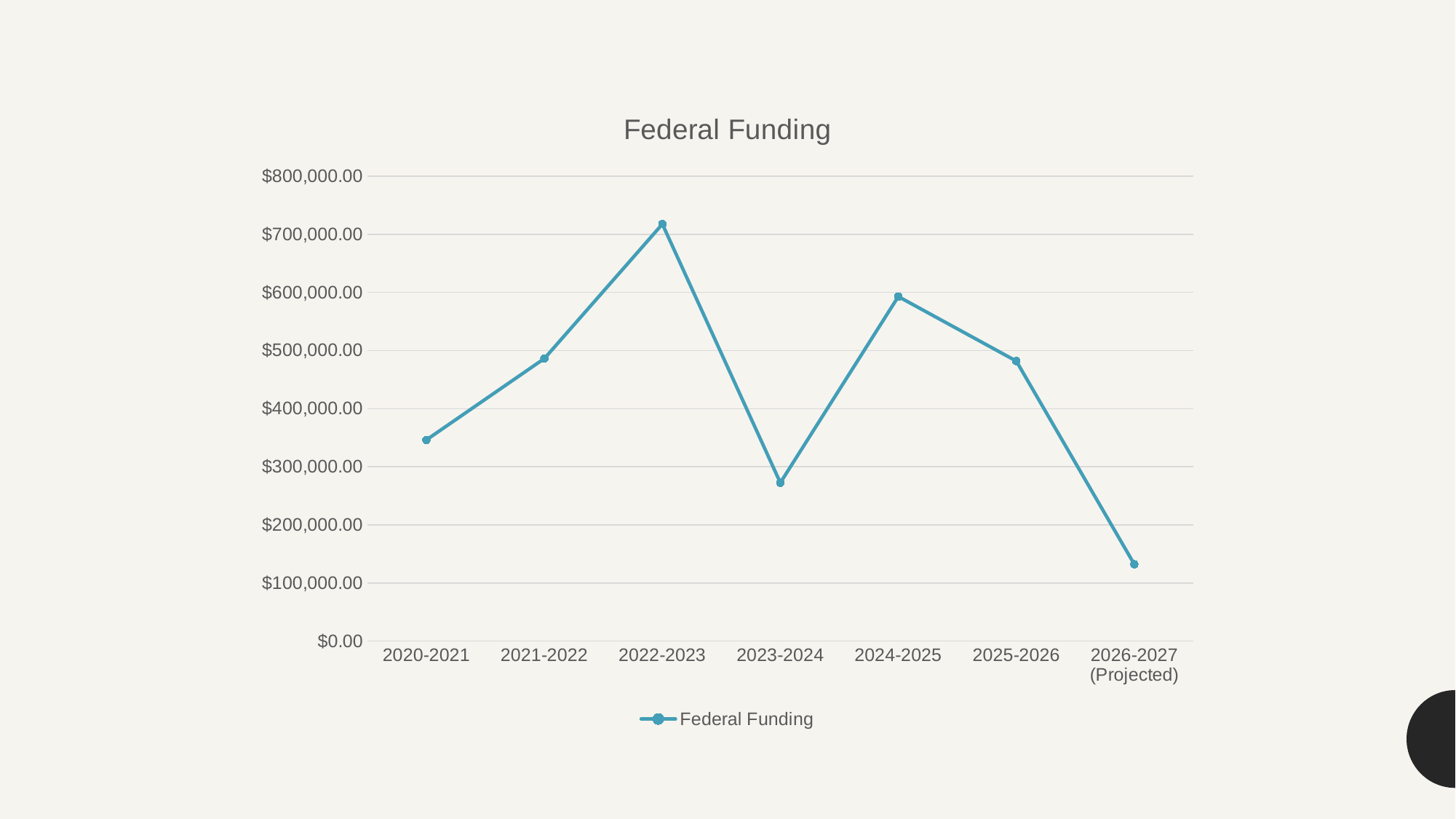

### Chart:

| Category | Federal Funding |
|---|---|
| 2020-2021 | 346139.0 |
| 2021-2022 | 486234.84 |
| 2022-2023 | 717513.27 |
| 2023-2024 | 272352.0 |
| 2024-2025 | 592752.0 |
| 2025-2026 | 481862.86 |
| 2026-2027 (Projected) | 132158.15 |